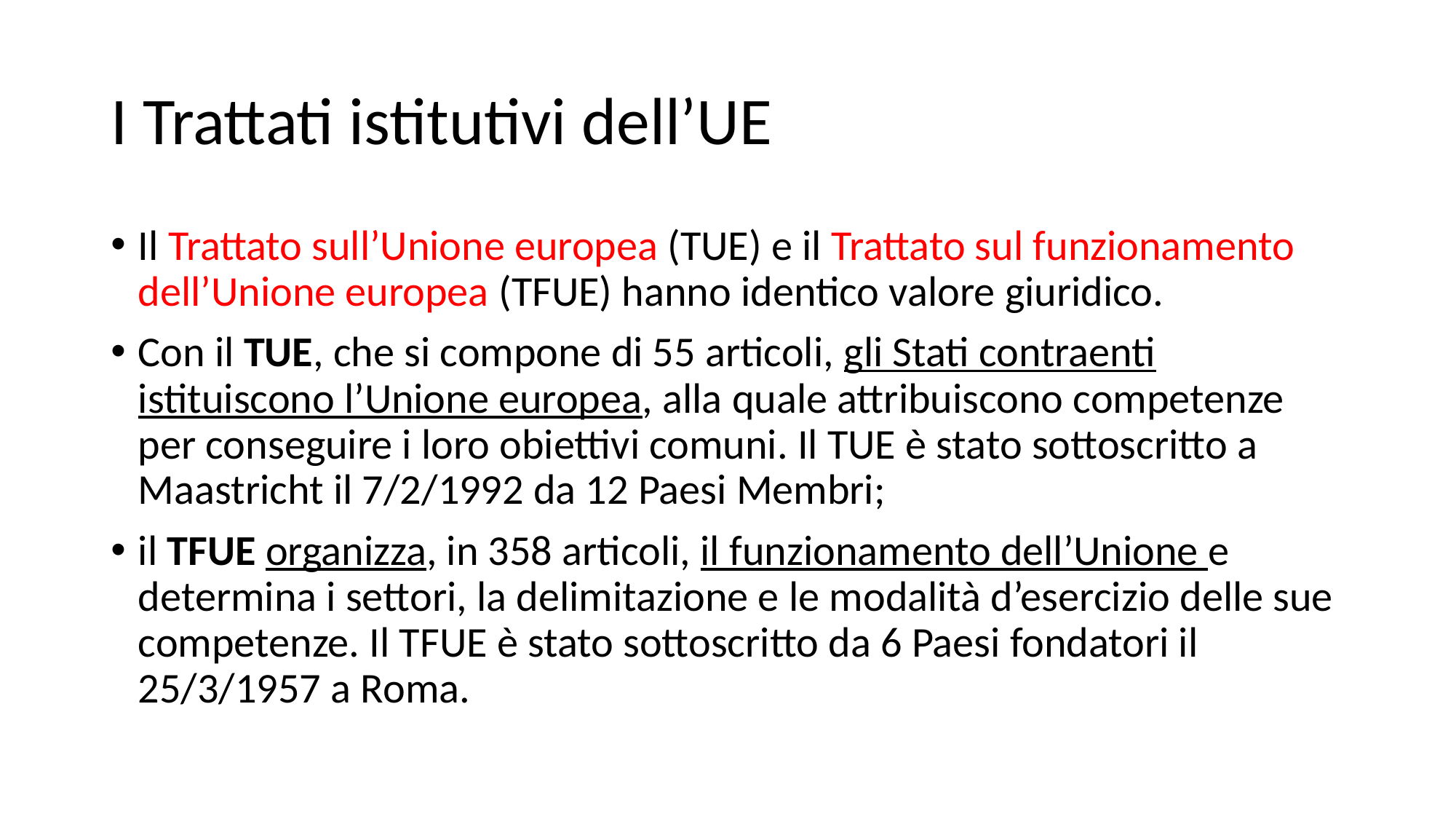

# I Trattati istitutivi dell’UE
Il Trattato sull’Unione europea (TUE) e il Trattato sul funzionamento dell’Unione europea (TFUE) hanno identico valore giuridico.
Con il TUE, che si compone di 55 articoli, gli Stati contraenti istituiscono l’Unione europea, alla quale attribuiscono competenze per conseguire i loro obiettivi comuni. Il TUE è stato sottoscritto a Maastricht il 7/2/1992 da 12 Paesi Membri;
il TFUE organizza, in 358 articoli, il funzionamento dell’Unione e determina i settori, la delimitazione e le modalità d’esercizio delle sue competenze. Il TFUE è stato sottoscritto da 6 Paesi fondatori il 25/3/1957 a Roma.